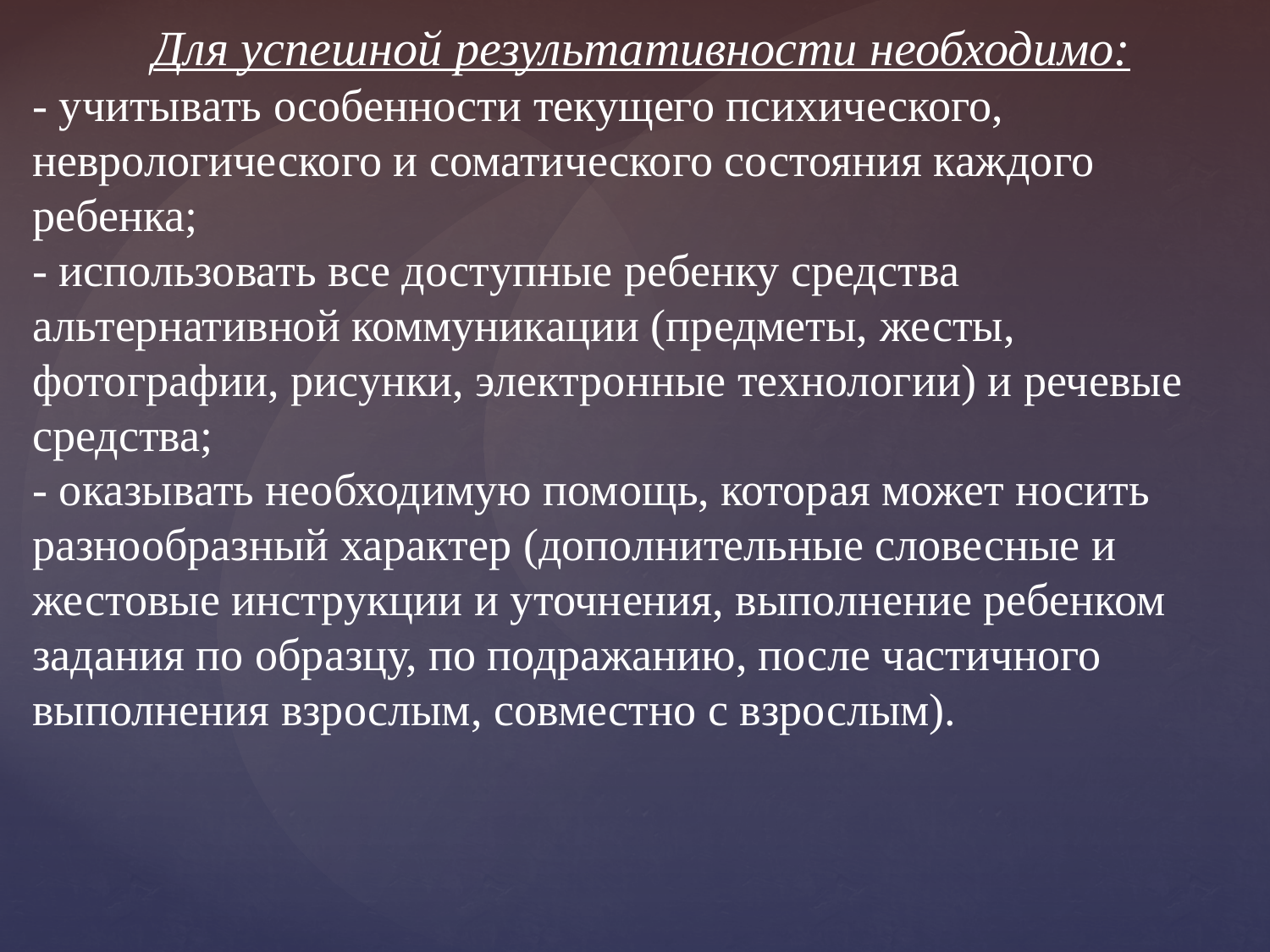

Для успешной результативности необходимо:
- учитывать особенности текущего психического, неврологического и соматического состояния каждого ребенка;
- использовать все доступные ребенку средства альтернативной коммуникации (предметы, жесты, фотографии, рисунки, электронные технологии) и речевые средства;
- оказывать необходимую помощь, которая может носить разнообразный характер (дополнительные словесные и жестовые инструкции и уточнения, выполнение ребенком задания по образцу, по подражанию, после частичного выполнения взрослым, совместно с взрослым).